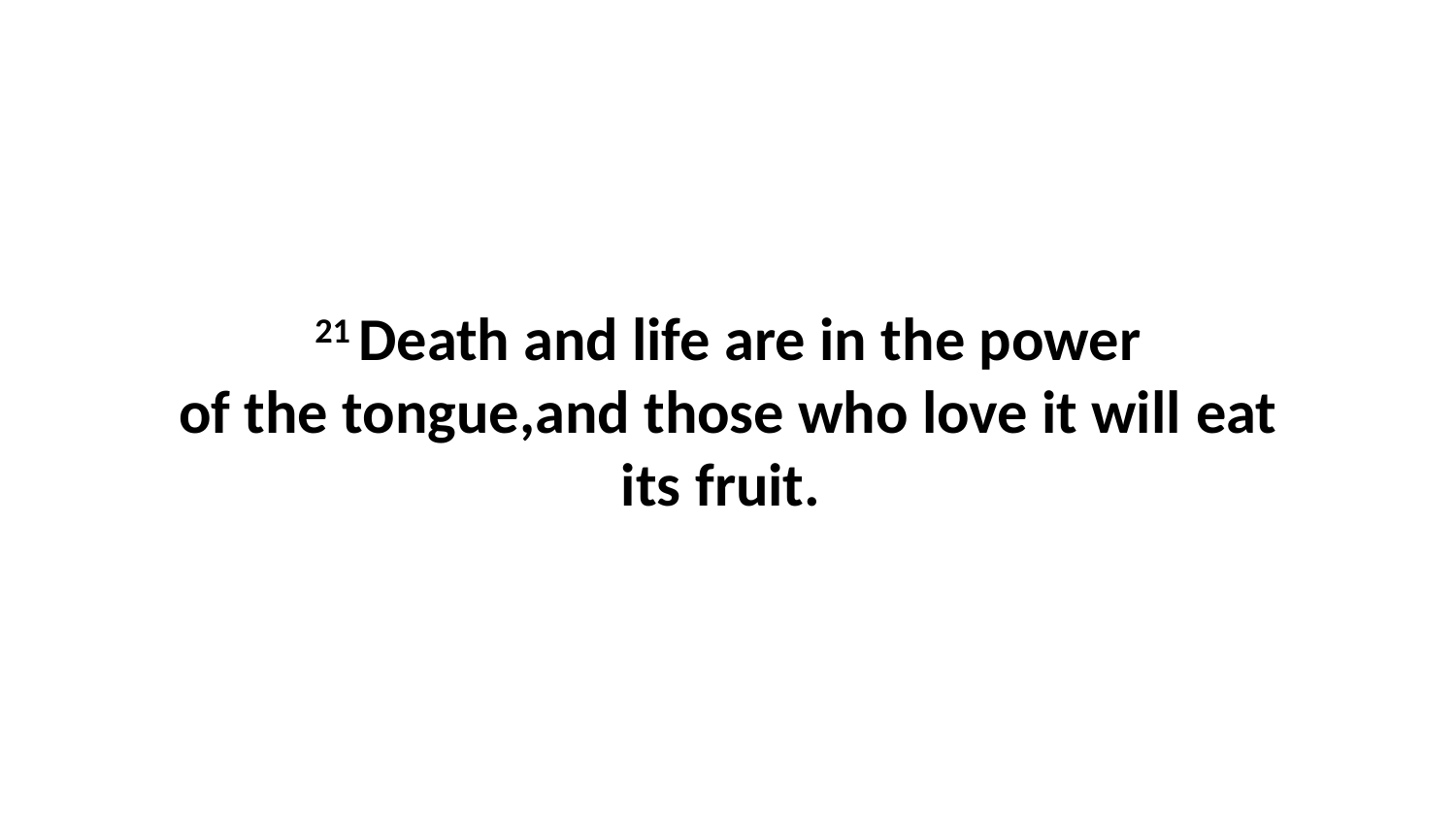

21 Death and life are in the power of the tongue,and those who love it will eat its fruit.